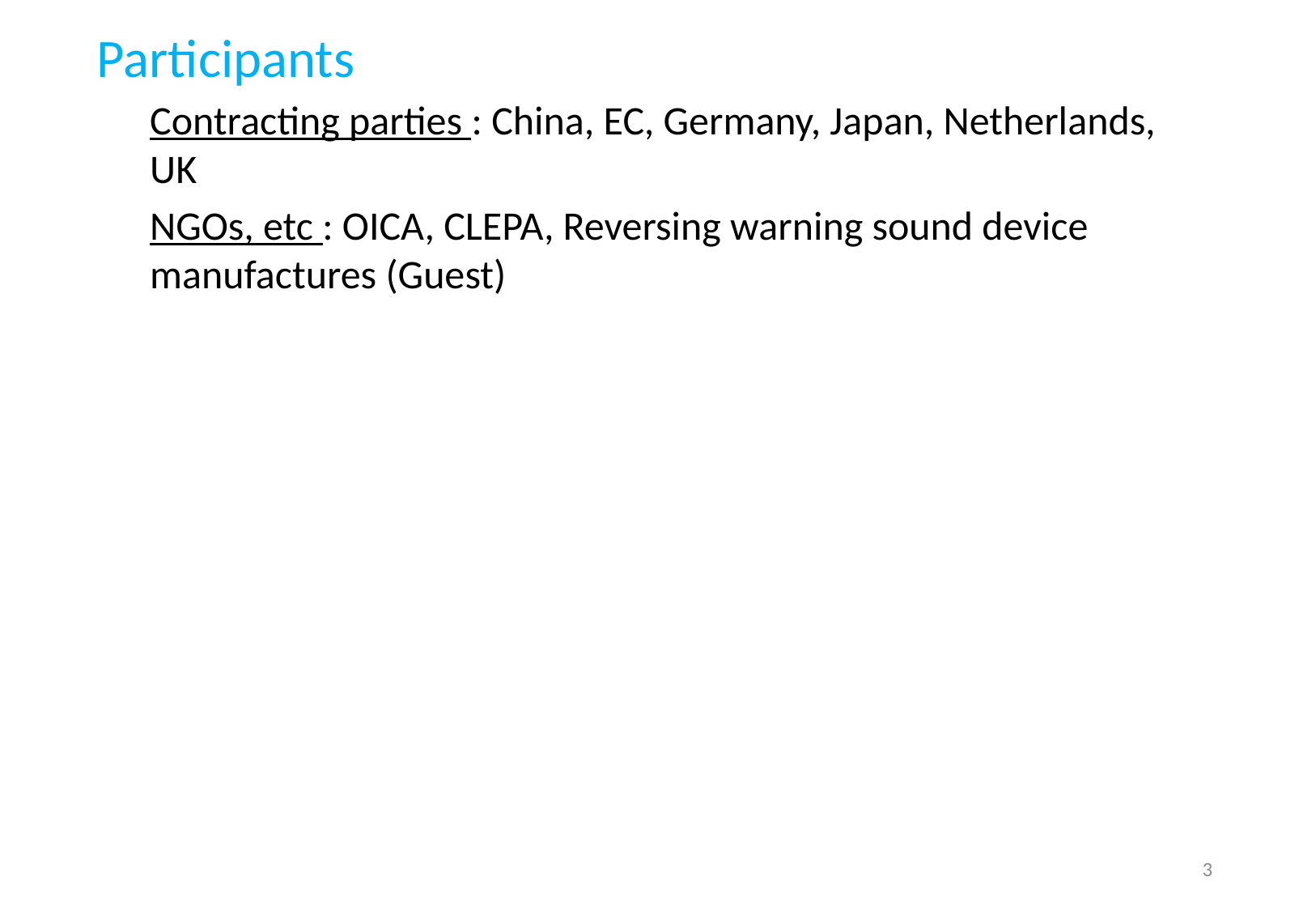

Participants

Contracting parties : China, EC, Germany, Japan, Netherlands, UK
NGOs, etc : OICA, CLEPA, Reversing warning sound device manufactures (Guest)
3